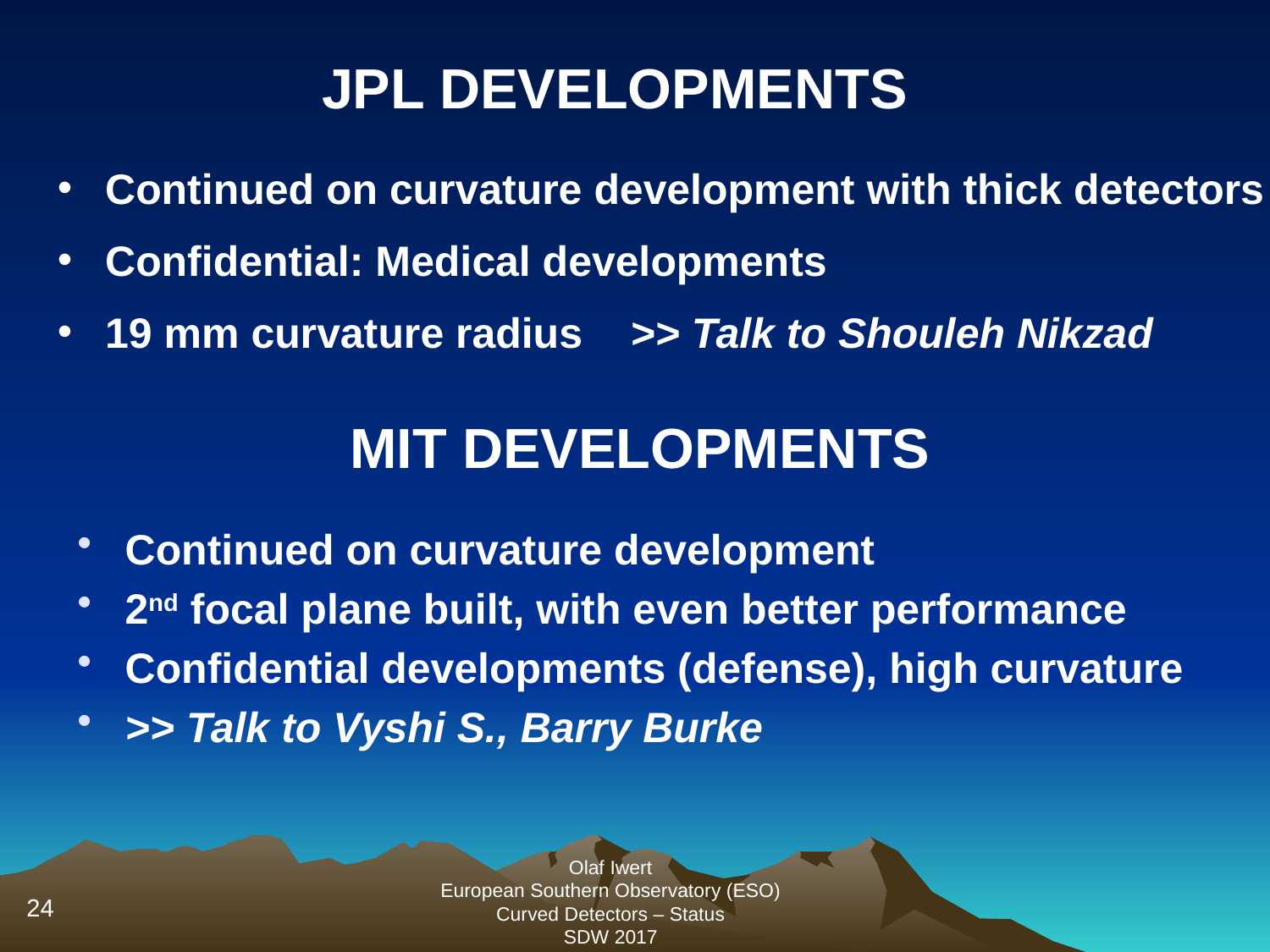

JPL DEVELOPMENTS

Continued on curvature development with thick detectors
Confidential: Medical developments
19 mm curvature radius    >> Talk to Shouleh Nikzad
MIT DEVELOPMENTS

Continued on curvature development
2nd focal plane built, with even better performance
Confidential developments (defense), high curvature
>> Talk to Vyshi S., Barry Burke